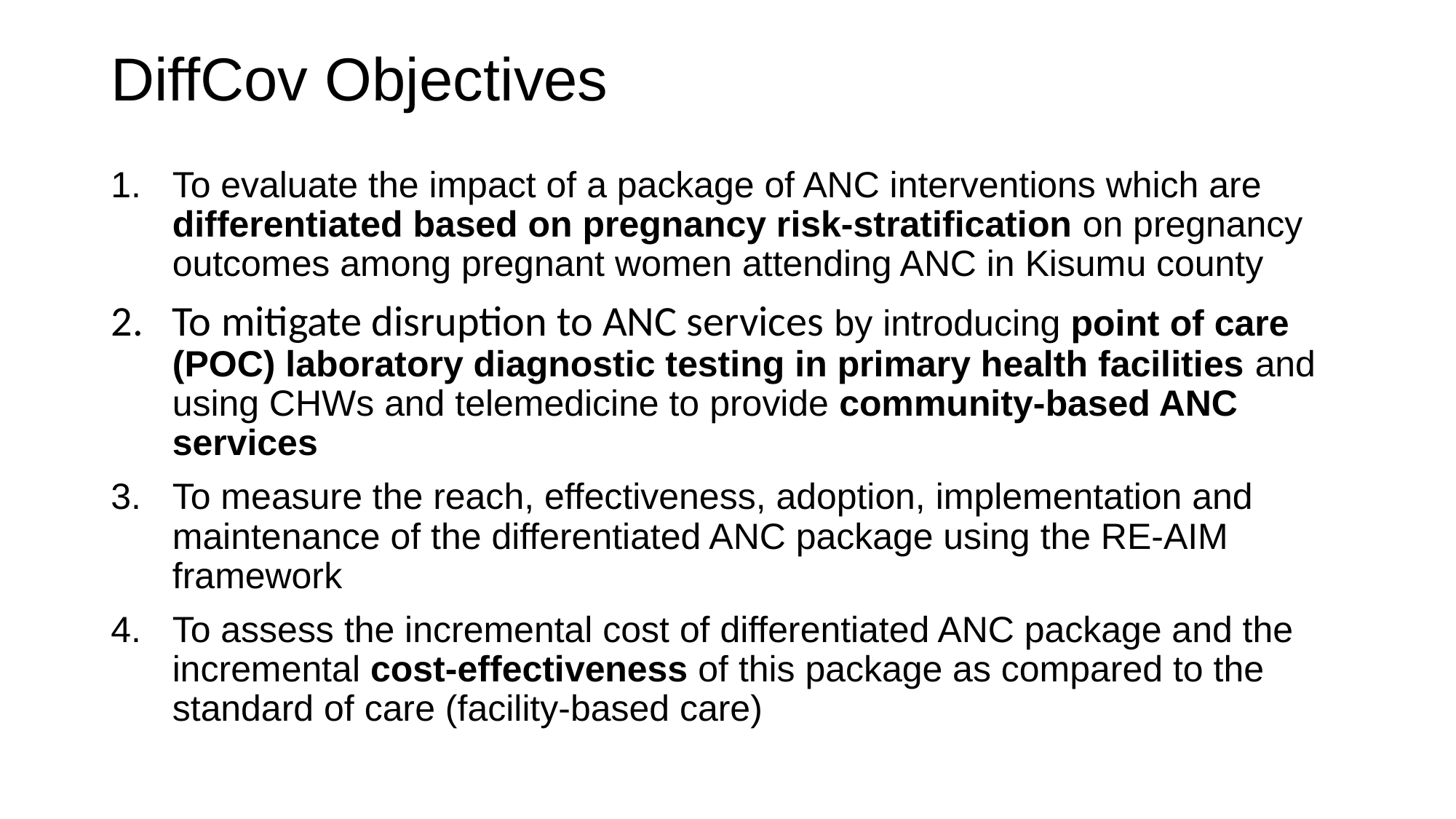

# DiffCov Objectives
To evaluate the impact of a package of ANC interventions which are differentiated based on pregnancy risk-stratification on pregnancy outcomes among pregnant women attending ANC in Kisumu county
To mitigate disruption to ANC services by introducing point of care (POC) laboratory diagnostic testing in primary health facilities and using CHWs and telemedicine to provide community-based ANC services
To measure the reach, effectiveness, adoption, implementation and maintenance of the differentiated ANC package using the RE-AIM framework
To assess the incremental cost of differentiated ANC package and the incremental cost-effectiveness of this package as compared to the standard of care (facility-based care)